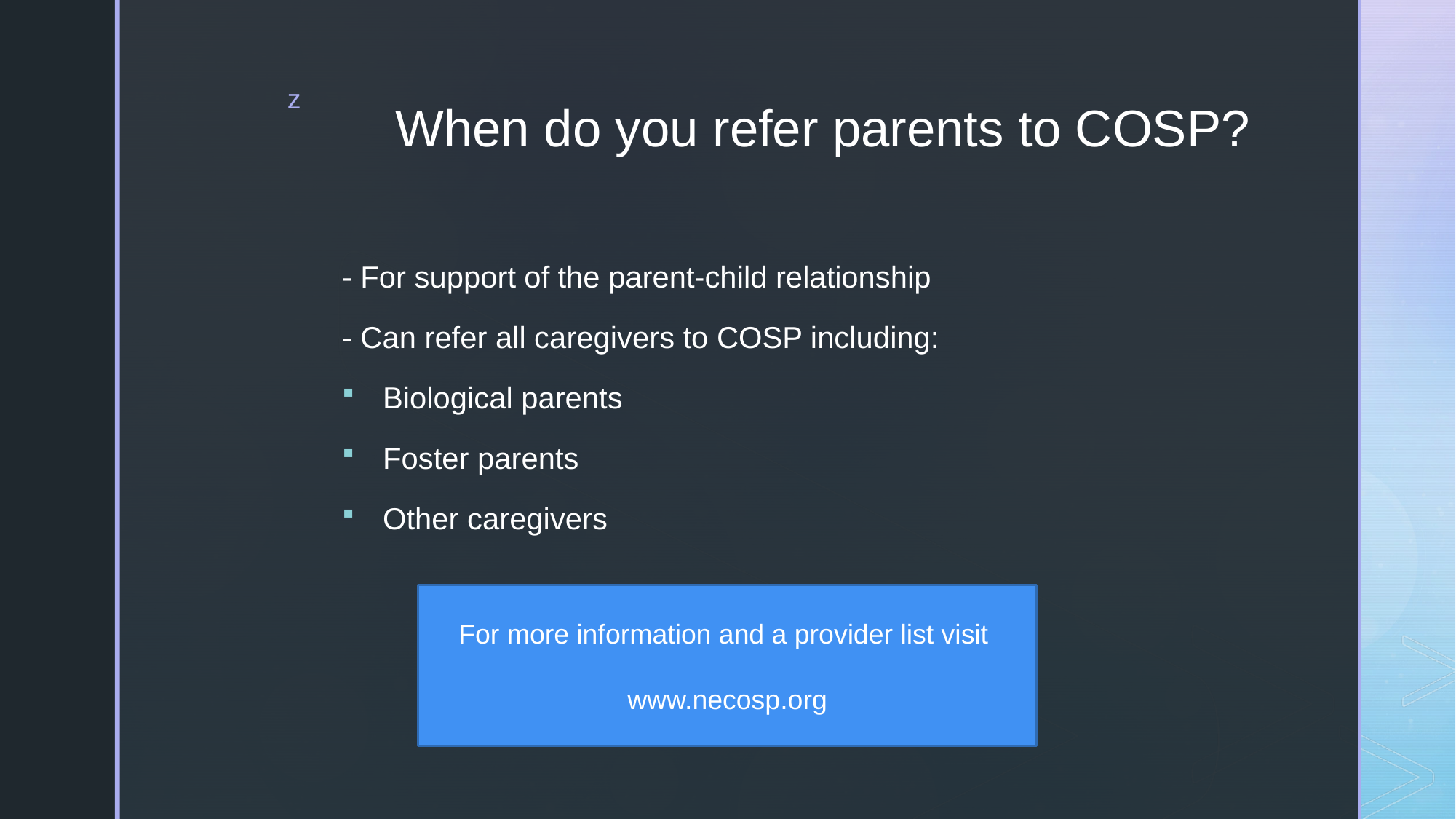

# When do you refer parents to COSP?
- For support of the parent-child relationship
- Can refer all caregivers to COSP including:
Biological parents
Foster parents
Other caregivers

For more information and a provider list visit

www.necosp.org